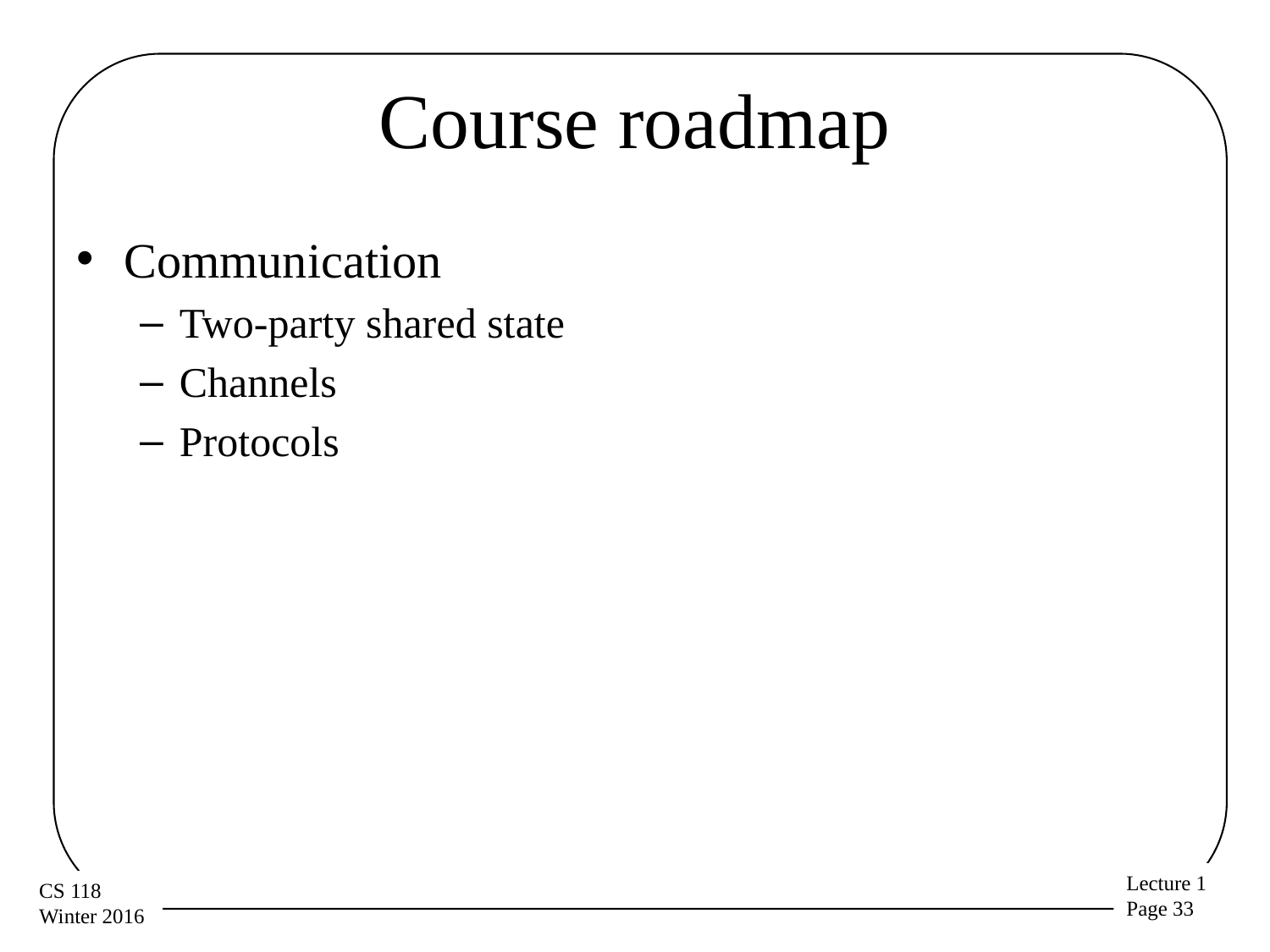

# Course roadmap
Communication
Two-party shared state
Channels
Protocols